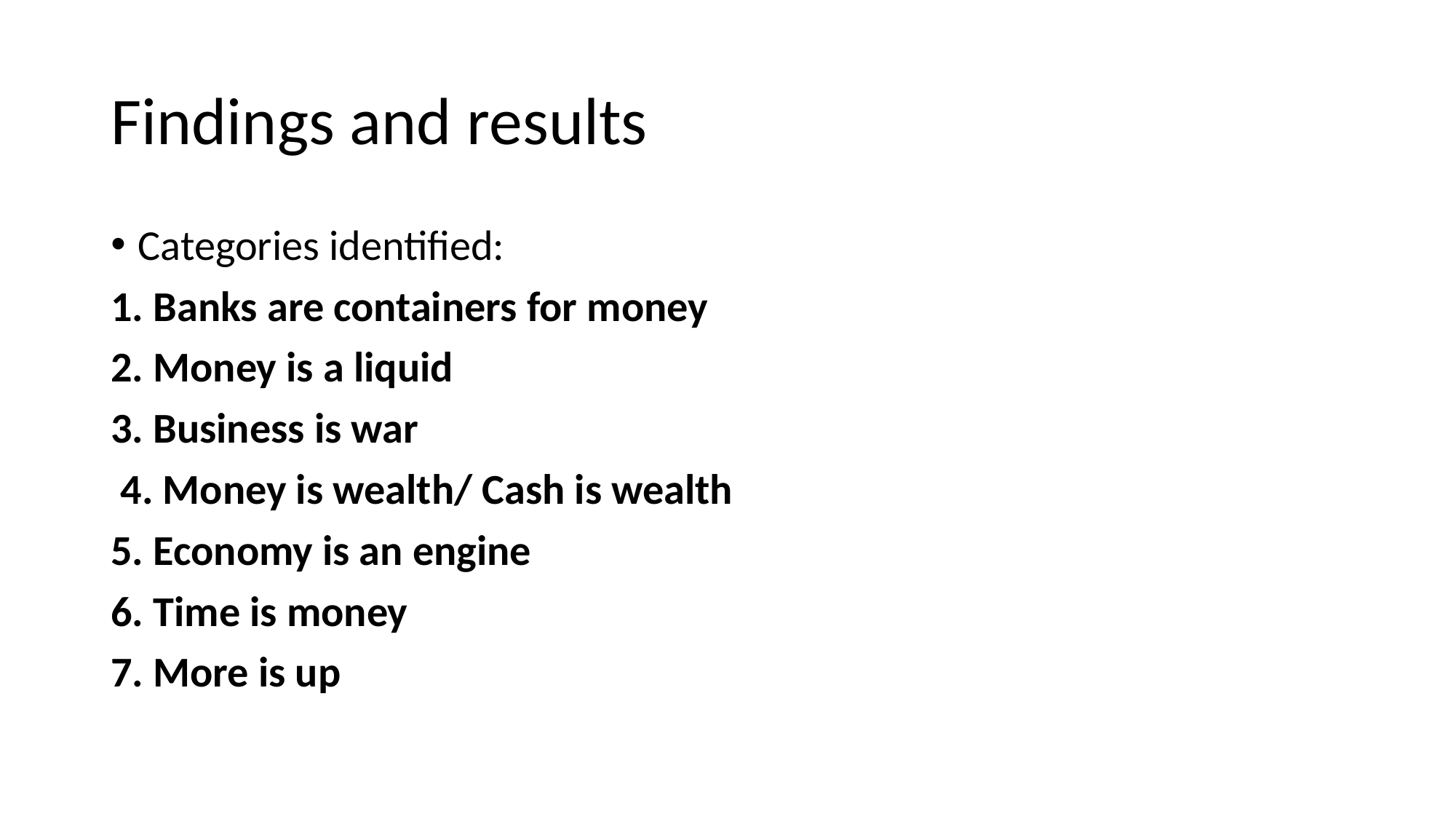

# Findings and results
Categories identified:
1. Banks are containers for money
2. Money is a liquid
3. Business is war
 4. Money is wealth/ Cash is wealth
5. Economy is an engine
6. Time is money
7. More is up